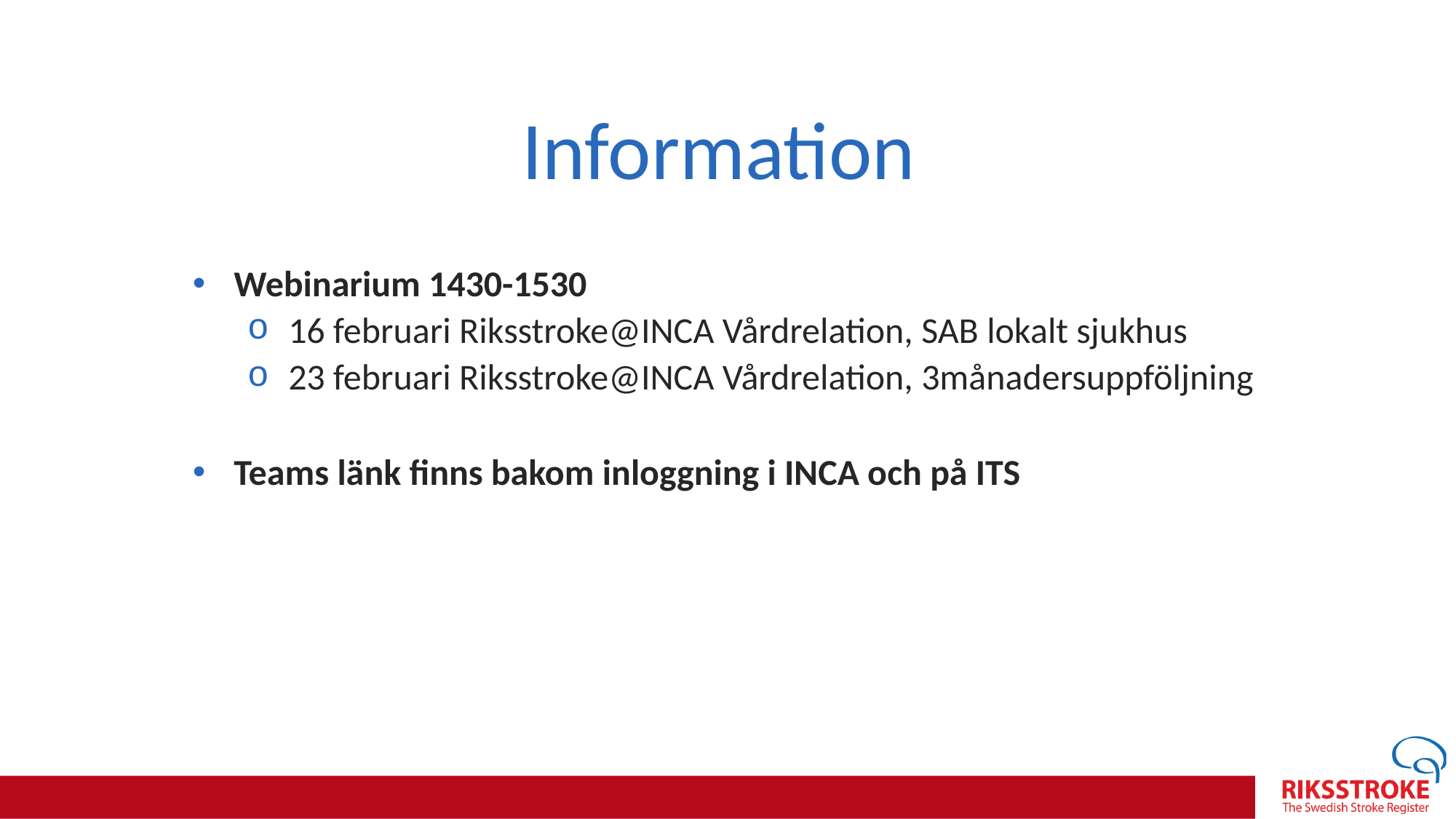

# Information
Webinarium 1430-1530
16 februari Riksstroke@INCA Vårdrelation, SAB lokalt sjukhus
23 februari Riksstroke@INCA Vårdrelation, 3månadersuppföljning

Teams länk finns bakom inloggning i INCA och på ITS